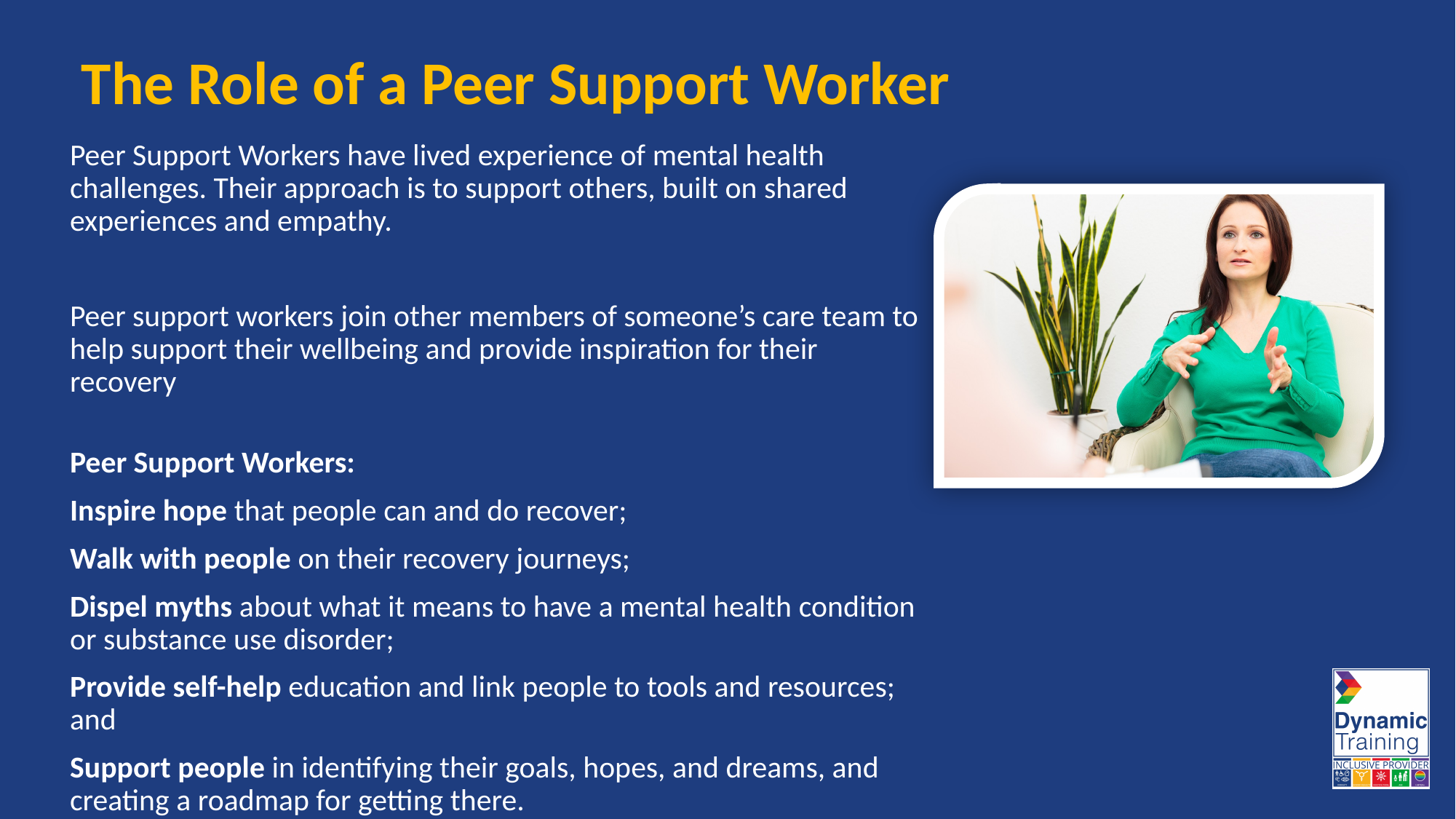

# The Role of a Peer Support Worker
Peer Support Workers have lived experience of mental health challenges. Their approach is to support others, built on shared experiences and empathy.

Peer support workers join other members of someone’s care team to help support their wellbeing and provide inspiration for their recovery
Peer Support Workers:
Inspire hope that people can and do recover;
Walk with people on their recovery journeys;
Dispel myths about what it means to have a mental health condition or substance use disorder;
Provide self-help education and link people to tools and resources; and
Support people in identifying their goals, hopes, and dreams, and creating a roadmap for getting there.